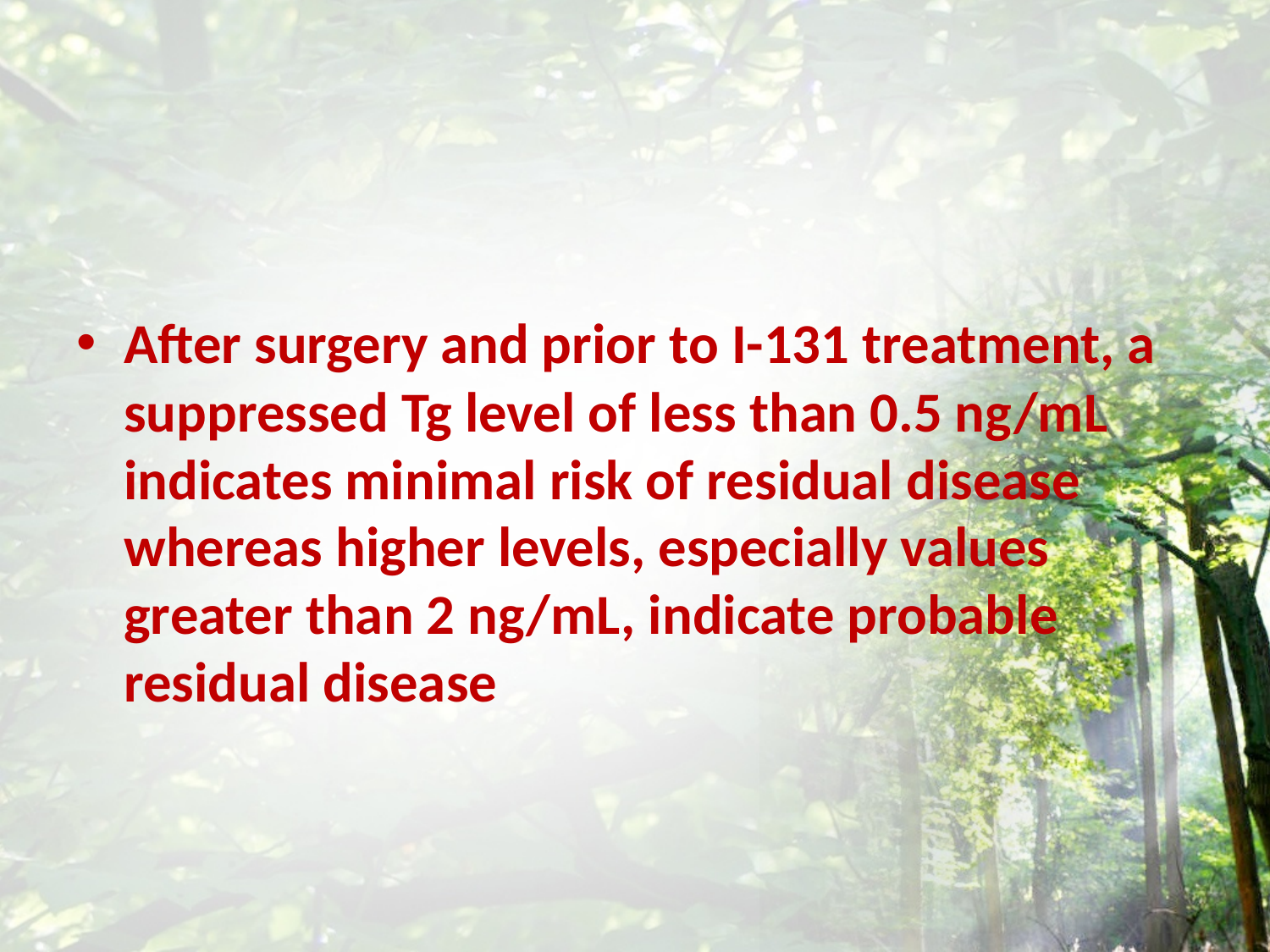

#

After surgery and prior to I-131 treatment, a suppressed Tg level of less than 0.5 ng/mL indicates minimal risk of residual disease whereas higher levels, especially values greater than 2 ng/mL, indicate probable residual disease